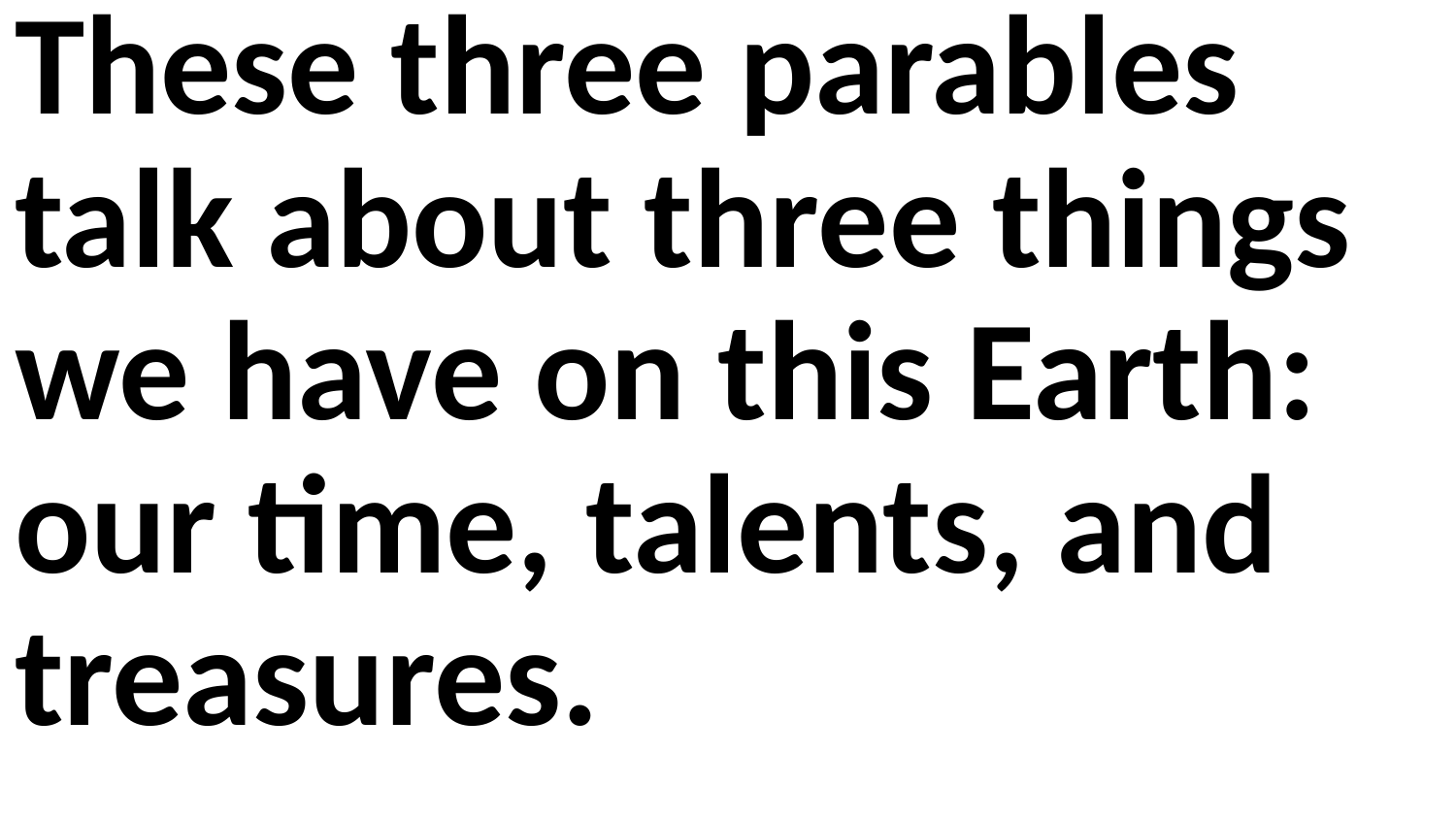

These three parables talk about three things we have on this Earth: our time, talents, and treasures.